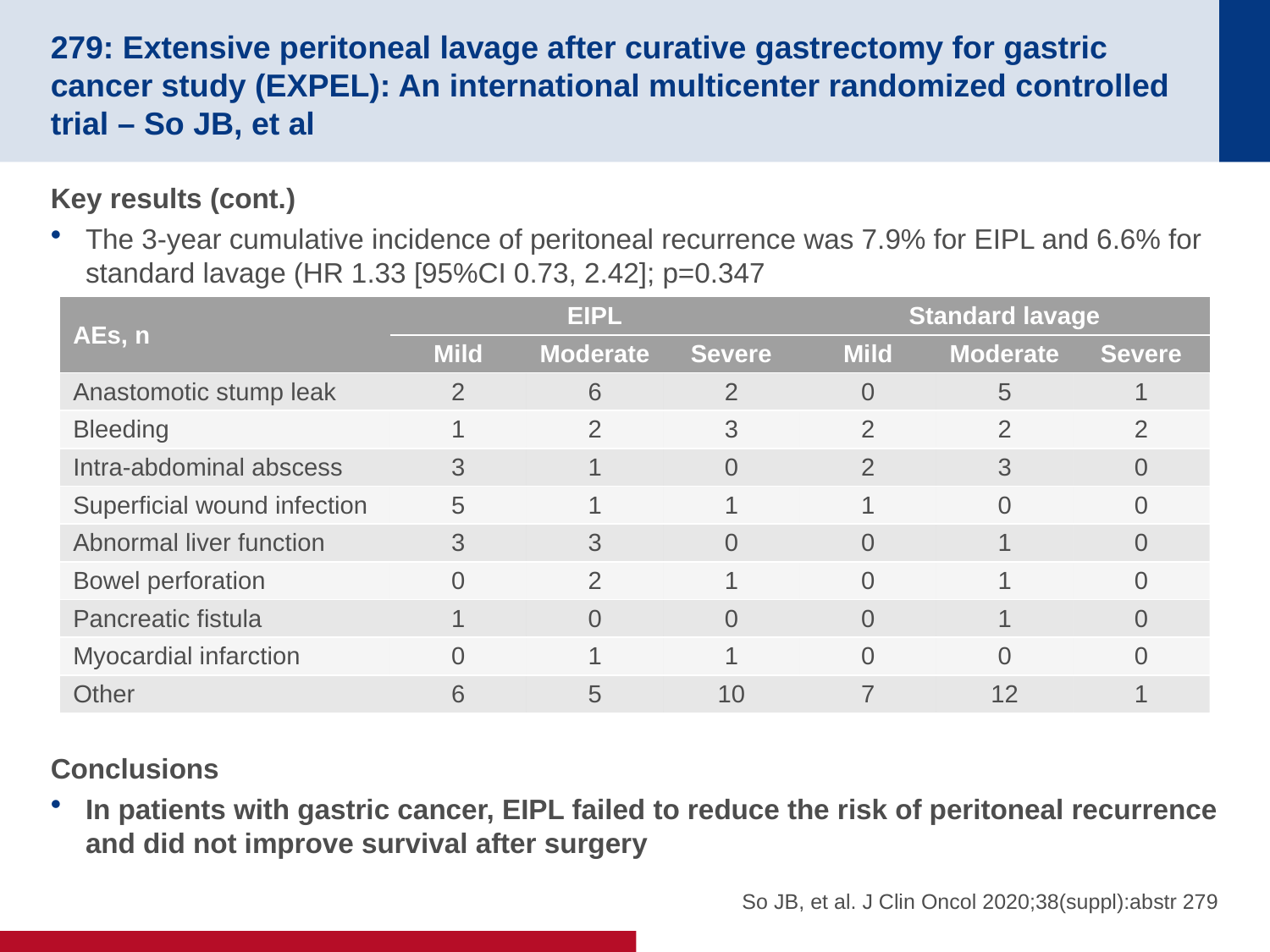

# 279: Extensive peritoneal lavage after curative gastrectomy for gastric cancer study (EXPEL): An international multicenter randomized controlled trial – So JB, et al
Key results (cont.)
The 3-year cumulative incidence of peritoneal recurrence was 7.9% for EIPL and 6.6% for standard lavage (HR 1.33 [95%CI 0.73, 2.42]; p=0.347
Conclusions
In patients with gastric cancer, EIPL failed to reduce the risk of peritoneal recurrence and did not improve survival after surgery

| AEs, n | EIPL |  |  | Standard lavage |  |  |
| --- | --- | --- | --- | --- | --- | --- |
|  | Mild | Moderate | Severe | Mild | Moderate | Severe |
| Anastomotic stump leak | 2 | 6 | 2 | 0 | 5 | 1 |
| Bleeding | 1 | 2 | 3 | 2 | 2 | 2 |
| Intra-abdominal abscess | 3 | 1 | 0 | 2 | 3 | 0 |
| Superficial wound infection | 5 | 1 | 1 | 1 | 0 | 0 |
| Abnormal liver function | 3 | 3 | 0 | 0 | 1 | 0 |
| Bowel perforation | 0 | 2 | 1 | 0 | 1 | 0 |
| Pancreatic fistula | 1 | 0 | 0 | 0 | 1 | 0 |
| Myocardial infarction | 0 | 1 | 1 | 0 | 0 | 0 |
| Other | 6 | 5 | 10 | 7 | 12 | 1 |
So JB, et al. J Clin Oncol 2020;38(suppl):abstr 279